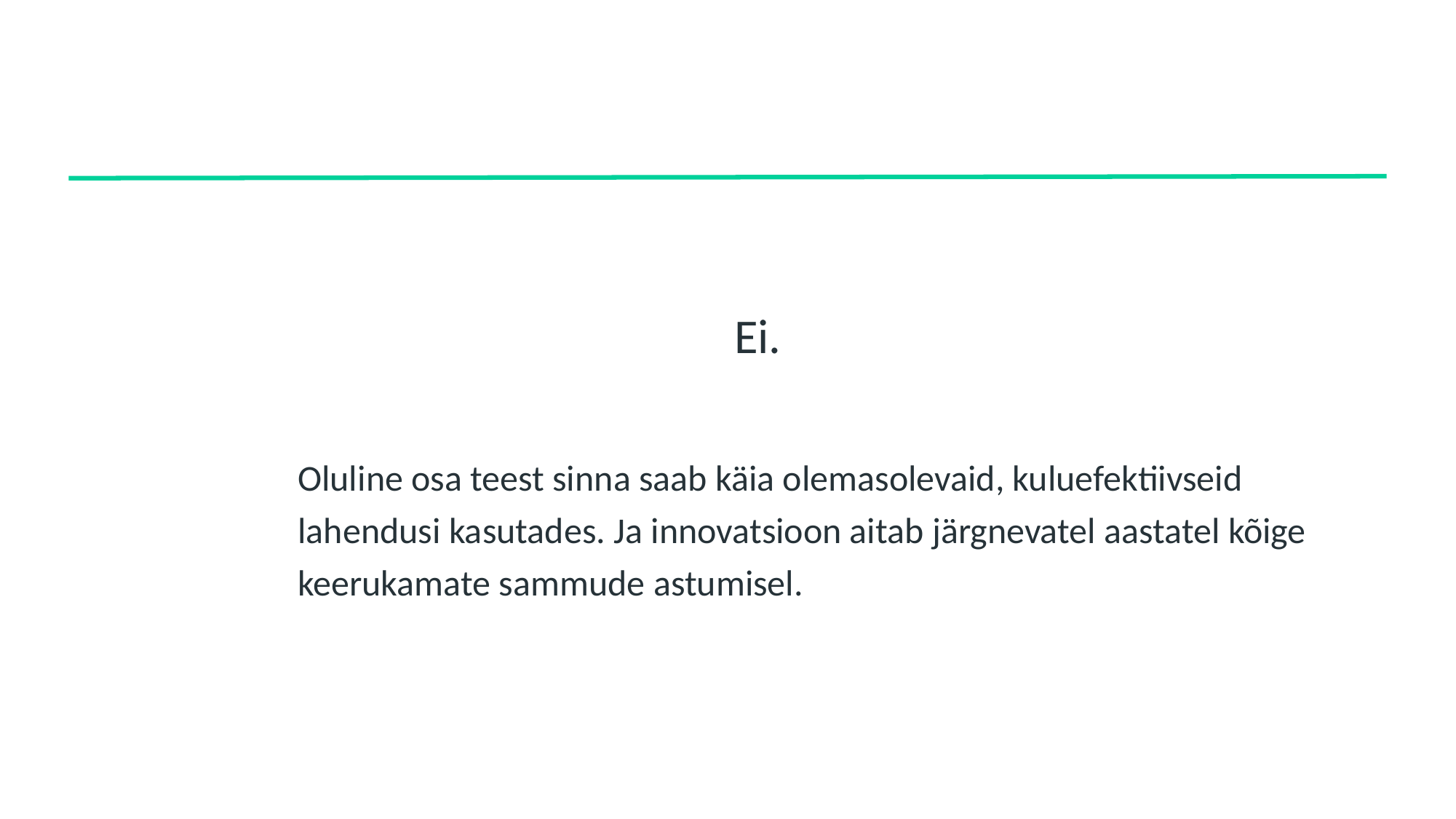

#

						Ei.

		Oluline osa teest sinna saab käia olemasolevaid, kuluefektiivseid 			lahendusi kasutades. Ja innovatsioon aitab järgnevatel aastatel kõige 		keerukamate sammude astumisel.